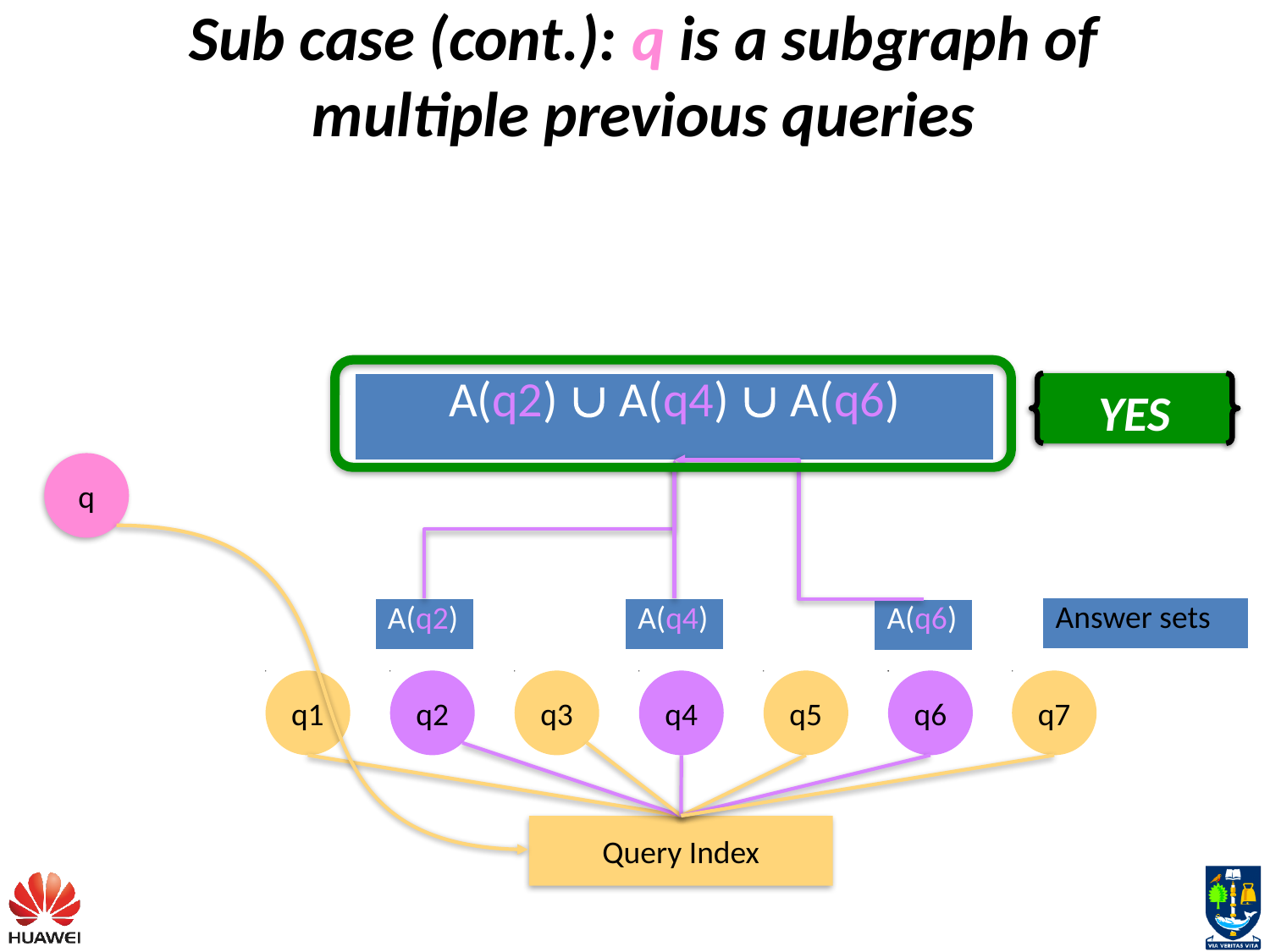

Sub case (cont.): q is a subgraph of multiple previous queries

| A(q2) ∪ A(q4) ∪ A(q6) |
| --- |
YES
YES
q
| Answer sets |
| --- |
| A(q2) |
| --- |
| A(q4) |
| --- |
| A(q6) |
| --- |
q1
q2
q3
q4
q5
q6
q7
Query Index